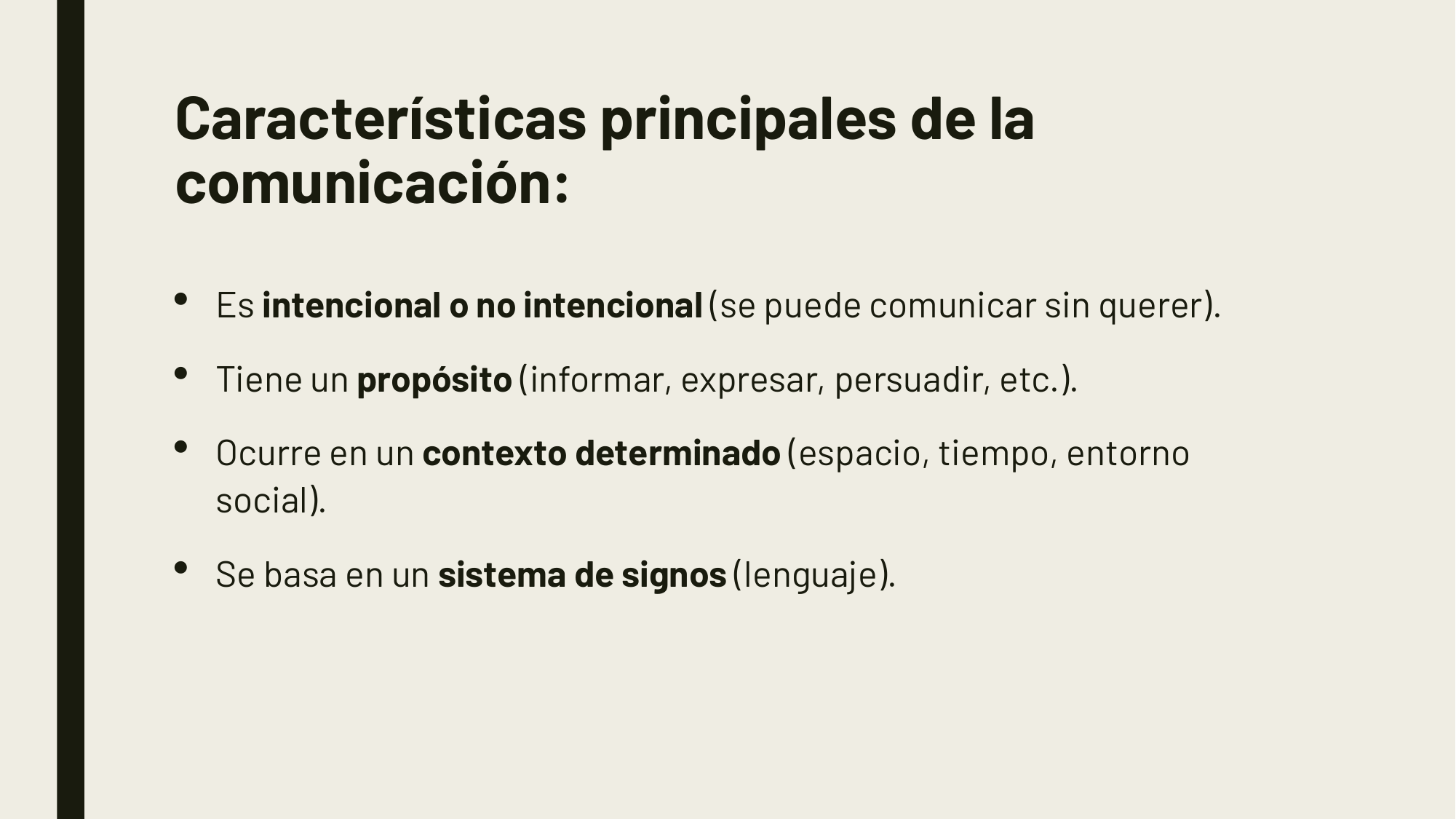

# Características principales de la comunicación:
Es intencional o no intencional (se puede comunicar sin querer).
Tiene un propósito (informar, expresar, persuadir, etc.).
Ocurre en un contexto determinado (espacio, tiempo, entorno social).
Se basa en un sistema de signos (lenguaje).